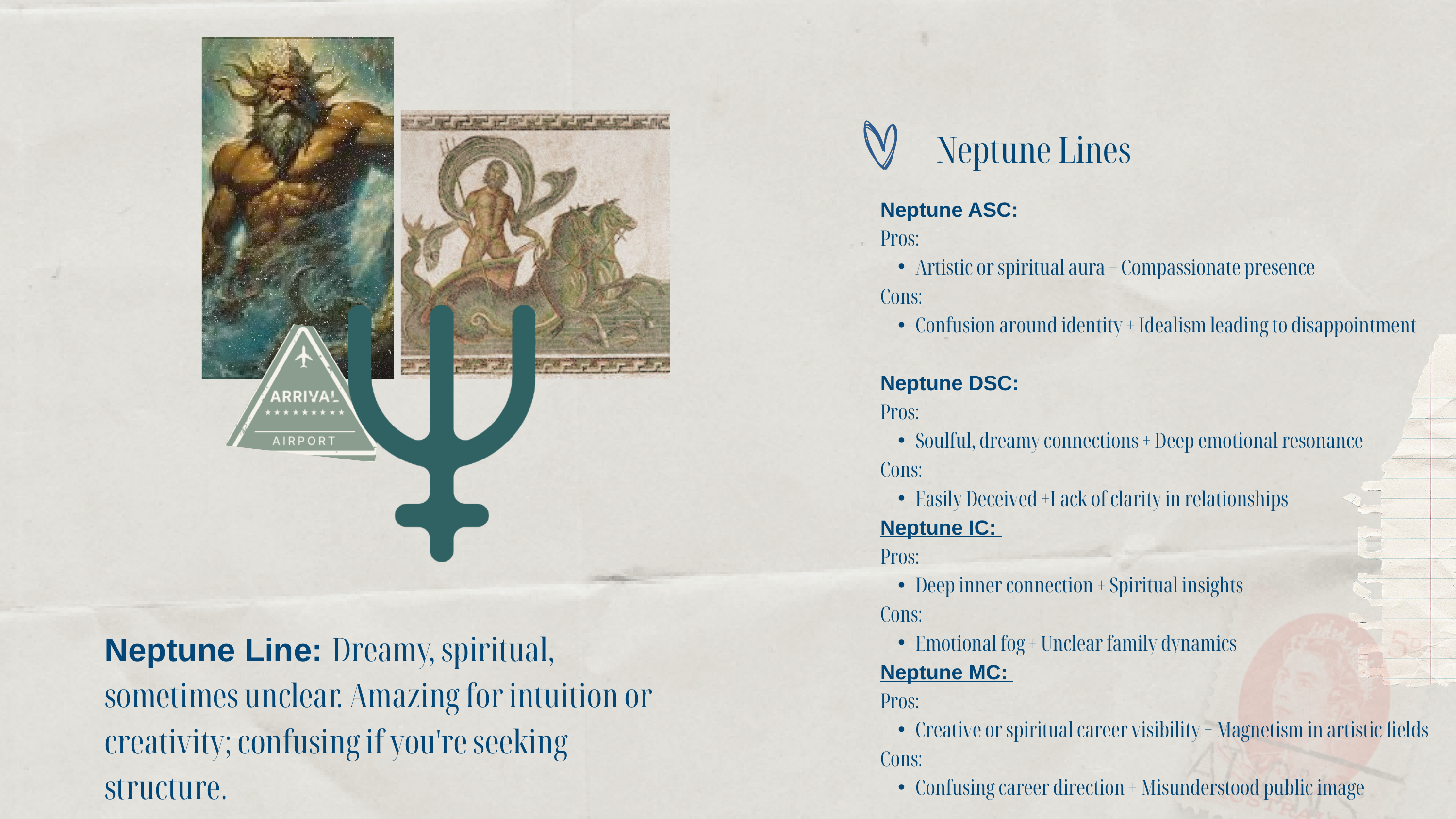

Neptune Lines
Neptune ASC:
Pros:
Artistic or spiritual aura + Compassionate presence
Cons:
Confusion around identity + Idealism leading to disappointment

Neptune DSC:
Pros:
Soulful, dreamy connections + Deep emotional resonance
Cons:
Easily Deceived +Lack of clarity in relationships
Neptune IC:
Pros:
Deep inner connection + Spiritual insights
Cons:
Emotional fog + Unclear family dynamics
Neptune MC:
Pros:
Creative or spiritual career visibility + Magnetism in artistic fields
Cons:
Confusing career direction + Misunderstood public image

Neptune Line: Dreamy, spiritual, sometimes unclear. Amazing for intuition or creativity; confusing if you're seeking structure.